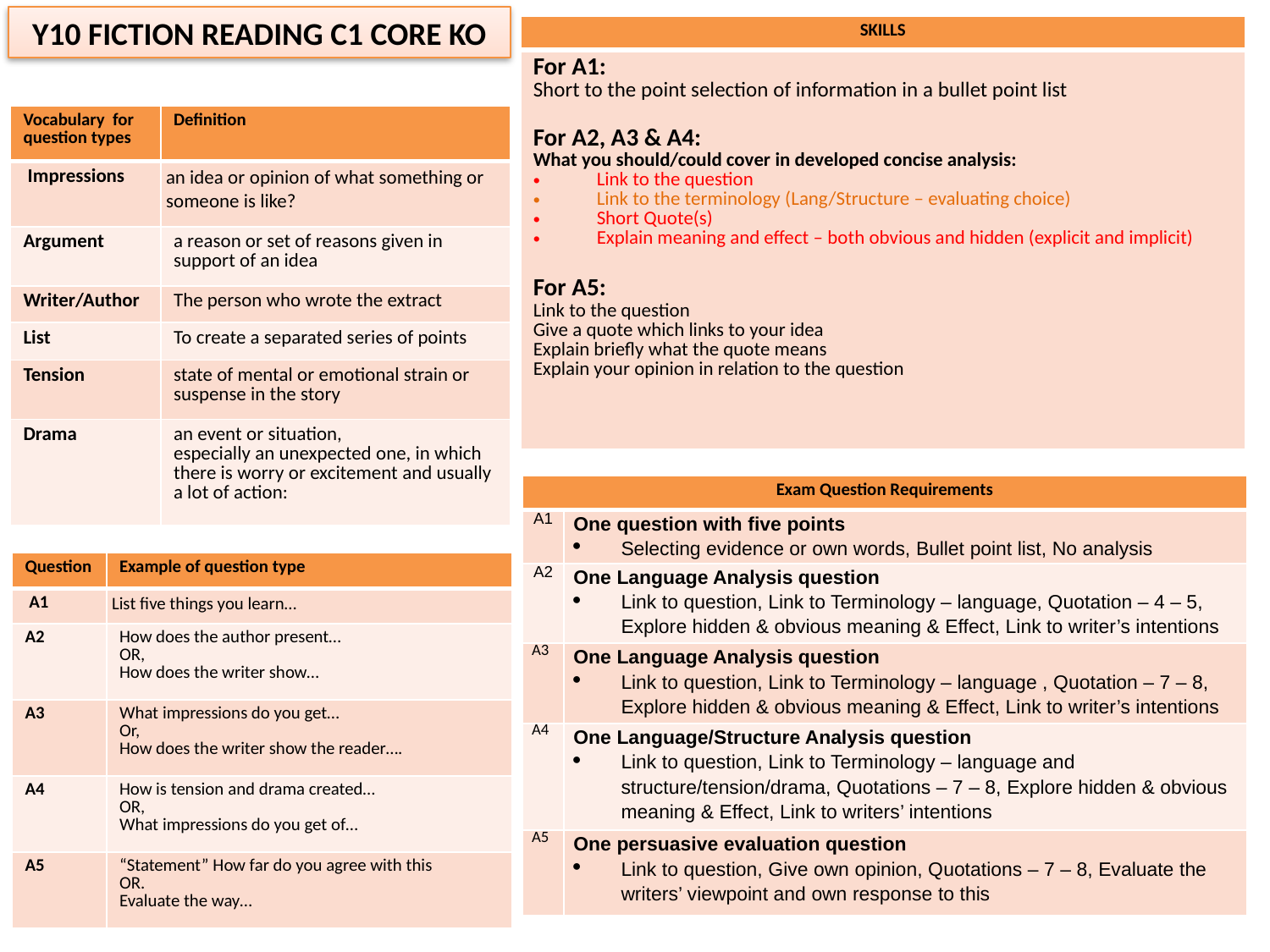

Y10 FICTION READING C1 CORE KO
| SKILLS |
| --- |
| For A1: Short to the point selection of information in a bullet point list For A2, A3 & A4: What you should/could cover in developed concise analysis: Link to the question Link to the terminology (Lang/Structure – evaluating choice) Short Quote(s) Explain meaning and effect – both obvious and hidden (explicit and implicit) For A5: Link to the question Give a quote which links to your idea Explain briefly what the quote means Explain your opinion in relation to the question |
| Vocabulary for question types | Definition |
| --- | --- |
| Impressions | an idea or opinion of what something or someone is like? |
| Argument | a reason or set of reasons given in support of an idea |
| Writer/Author | The person who wrote the extract |
| List | To create a separated series of points |
| Tension | state of mental or emotional strain or suspense in the story |
| Drama | an event or situation, especially an unexpected one, in which there is worry or excitement and usually a lot of action: |
| Exam Question Requirements |  |
| --- | --- |
| A1 | One question with five points Selecting evidence or own words, Bullet point list, No analysis |
| A2 | One Language Analysis question Link to question, Link to Terminology – language, Quotation – 4 – 5, Explore hidden & obvious meaning & Effect, Link to writer’s intentions |
| A3 | One Language Analysis question Link to question, Link to Terminology – language , Quotation – 7 – 8, Explore hidden & obvious meaning & Effect, Link to writer’s intentions |
| A4 | One Language/Structure Analysis question Link to question, Link to Terminology – language and structure/tension/drama, Quotations – 7 – 8, Explore hidden & obvious meaning & Effect, Link to writers’ intentions |
| A5 | One persuasive evaluation question Link to question, Give own opinion, Quotations – 7 – 8, Evaluate the writers’ viewpoint and own response to this |
| Question | Example of question type |
| --- | --- |
| A1 | List five things you learn… |
| A2 | How does the author present… OR, How does the writer show… |
| A3 | What impressions do you get… Or, How does the writer show the reader…. |
| A4 | How is tension and drama created… OR, What impressions do you get of… |
| A5 | “Statement” How far do you agree with this OR. Evaluate the way… |